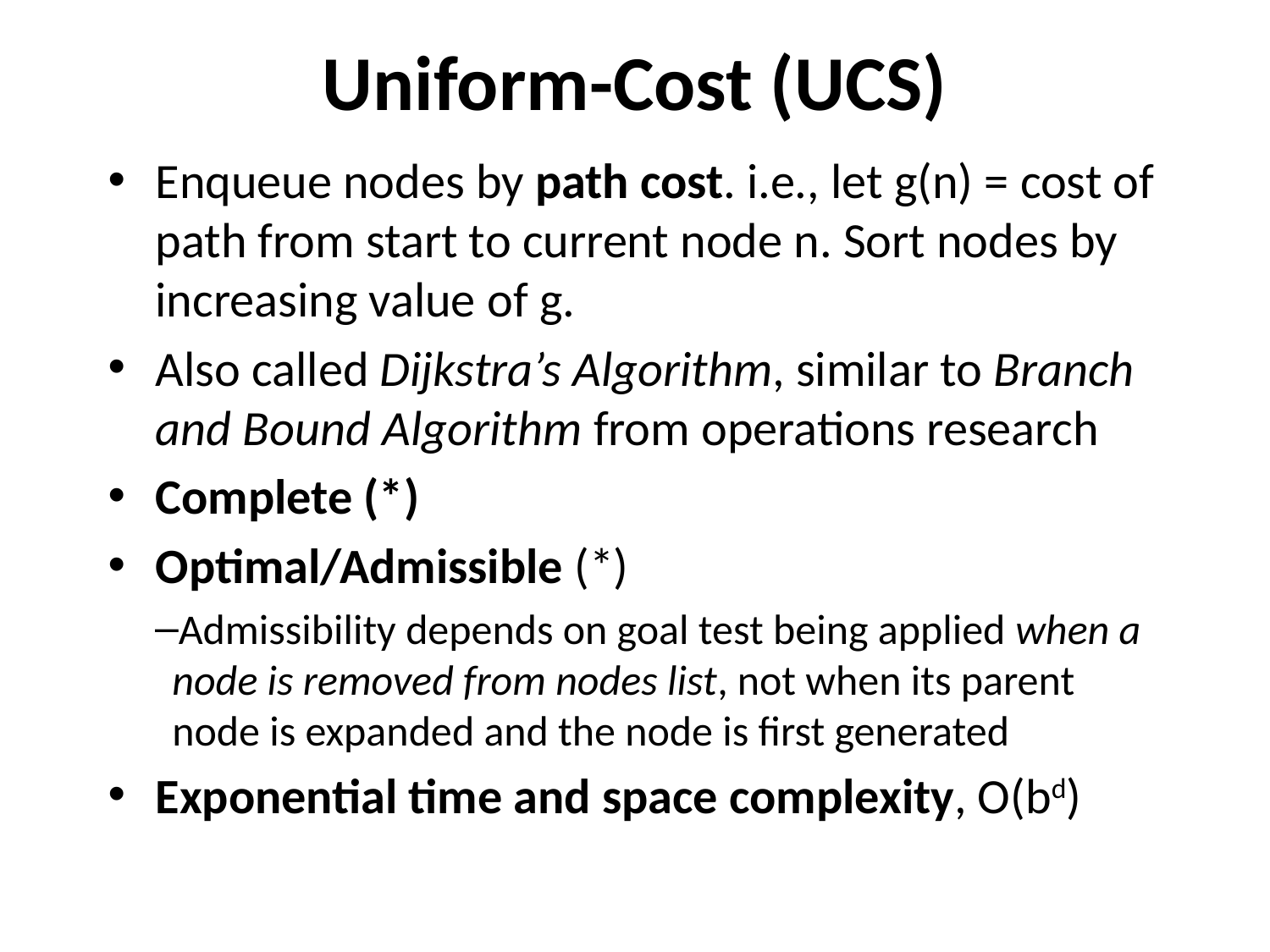

# Uniform-Cost (UCS)
Enqueue nodes by path cost. i.e., let g(n) = cost of path from start to current node n. Sort nodes by increasing value of g.
Also called Dijkstra’s Algorithm, similar to Branch and Bound Algorithm from operations research
Complete (*)
Optimal/Admissible (*)
Admissibility depends on goal test being applied when a node is removed from nodes list, not when its parent node is expanded and the node is first generated
Exponential time and space complexity, O(bd)